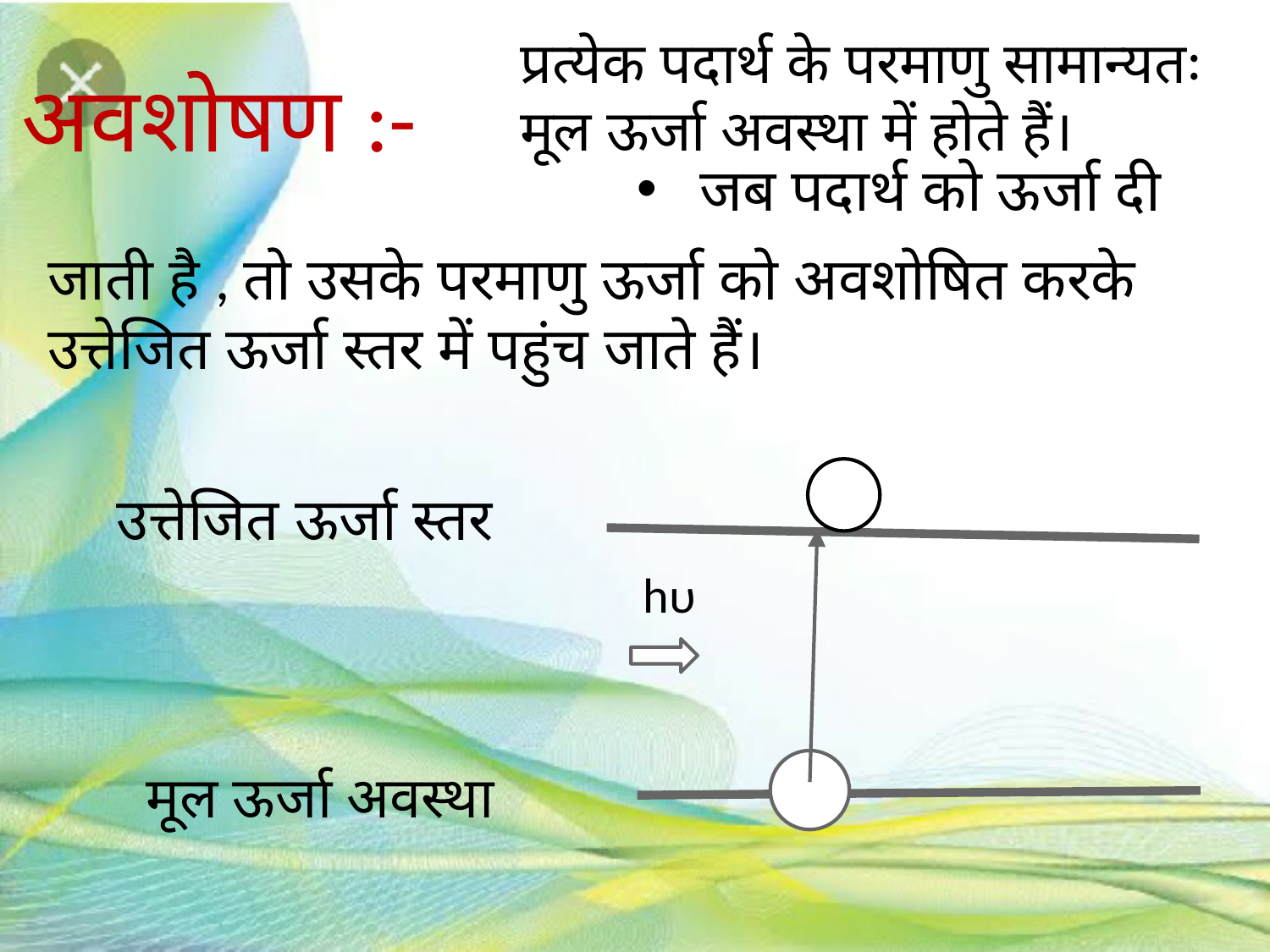

प्रत्येक पदार्थ के परमाणु सामान्यतः  मूल ऊर्जा अवस्था में होते हैं।
अवशोषण :-

जब पदार्थ को ऊर्जा दी
जाती है , तो उसके परमाणु ऊर्जा को अवशोषित करके उत्तेजित ऊर्जा स्तर में पहुंच जाते हैं।

उत्तेजित ऊर्जा स्तर
hυ

  मूल ऊर्जा अवस्था